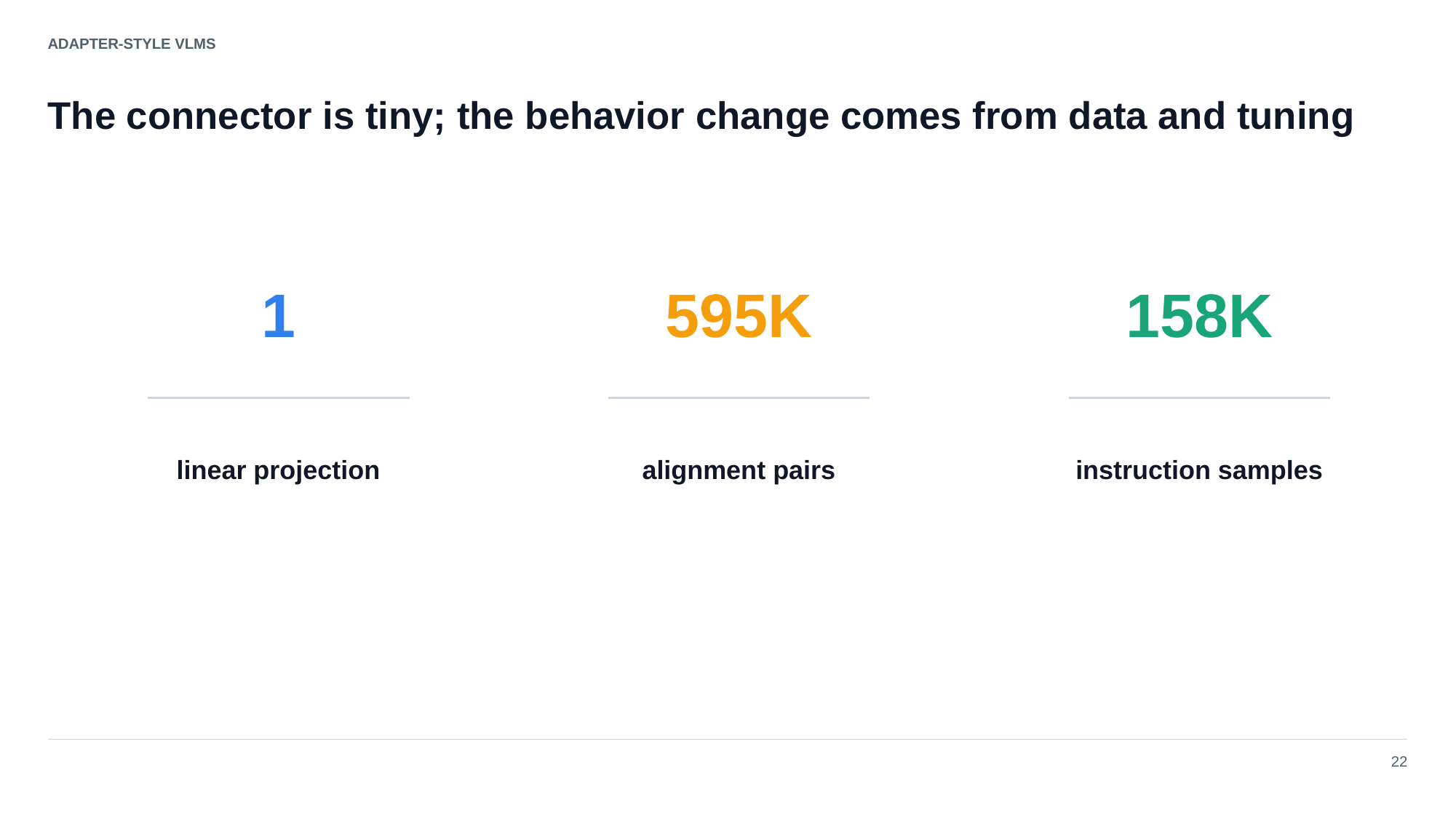

ADAPTER-STYLE VLMS
The connector is tiny; the behavior change comes from data and tuning
1
595K
158K
linear projection
alignment pairs
instruction samples
22